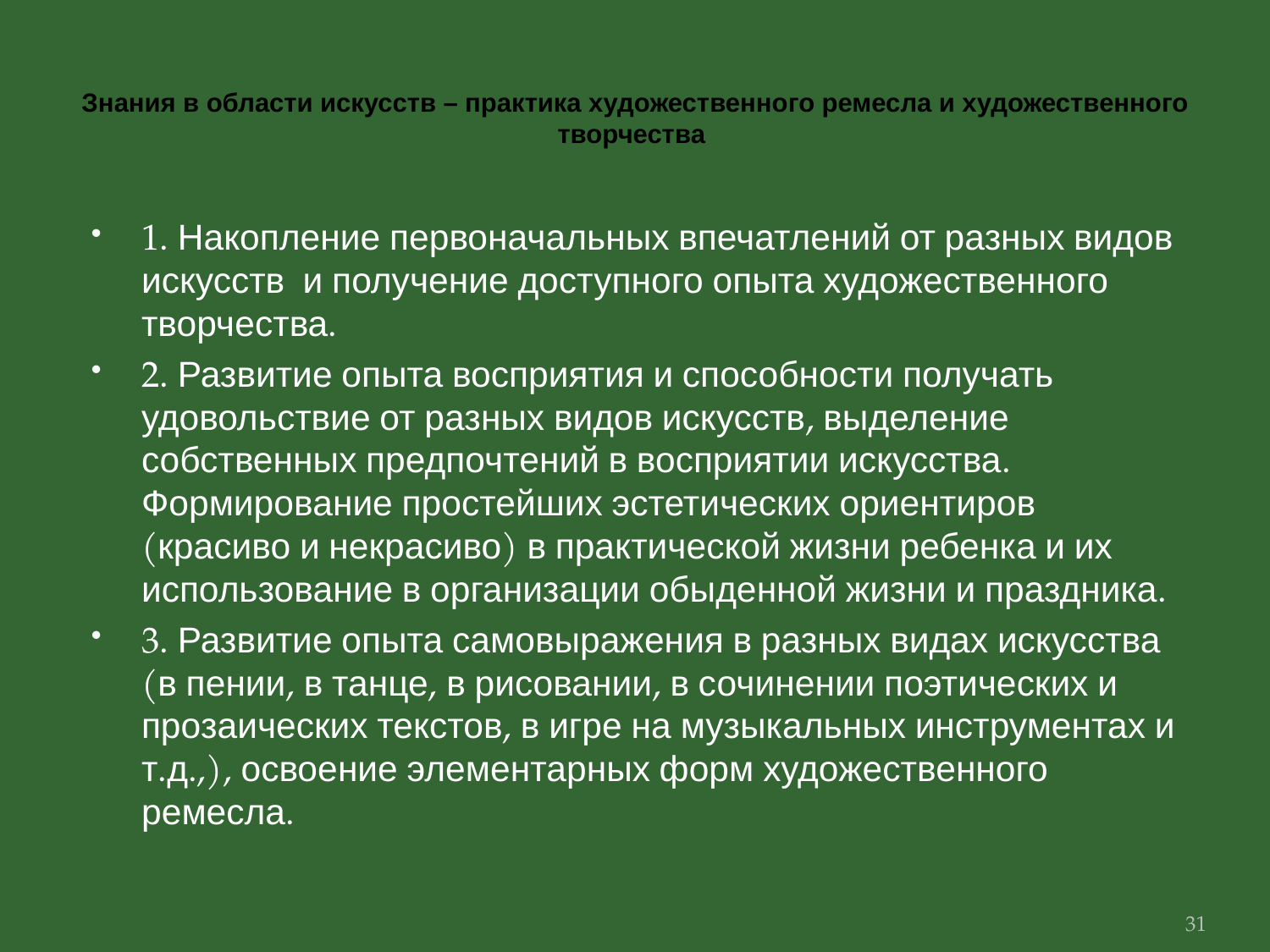

# Знания в области искусств – практика художественного ремесла и художественного творчества
1. Накопление первоначальных впечатлений от разных видов искусств  и получение доступного опыта художественного творчества.
2. Развитие опыта восприятия и способности получать удовольствие от разных видов искусств, выделение собственных предпочтений в восприятии искусства. Формирование простейших эстетических ориентиров (красиво и некрасиво) в практической жизни ребенка и их использование в организации обыденной жизни и праздника.
3. Развитие опыта самовыражения в разных видах искусства (в пении, в танце, в рисовании, в сочинении поэтических и прозаических текстов, в игре на музыкальных инструментах и т.д.,), освоение элементарных форм художественного ремесла.

31